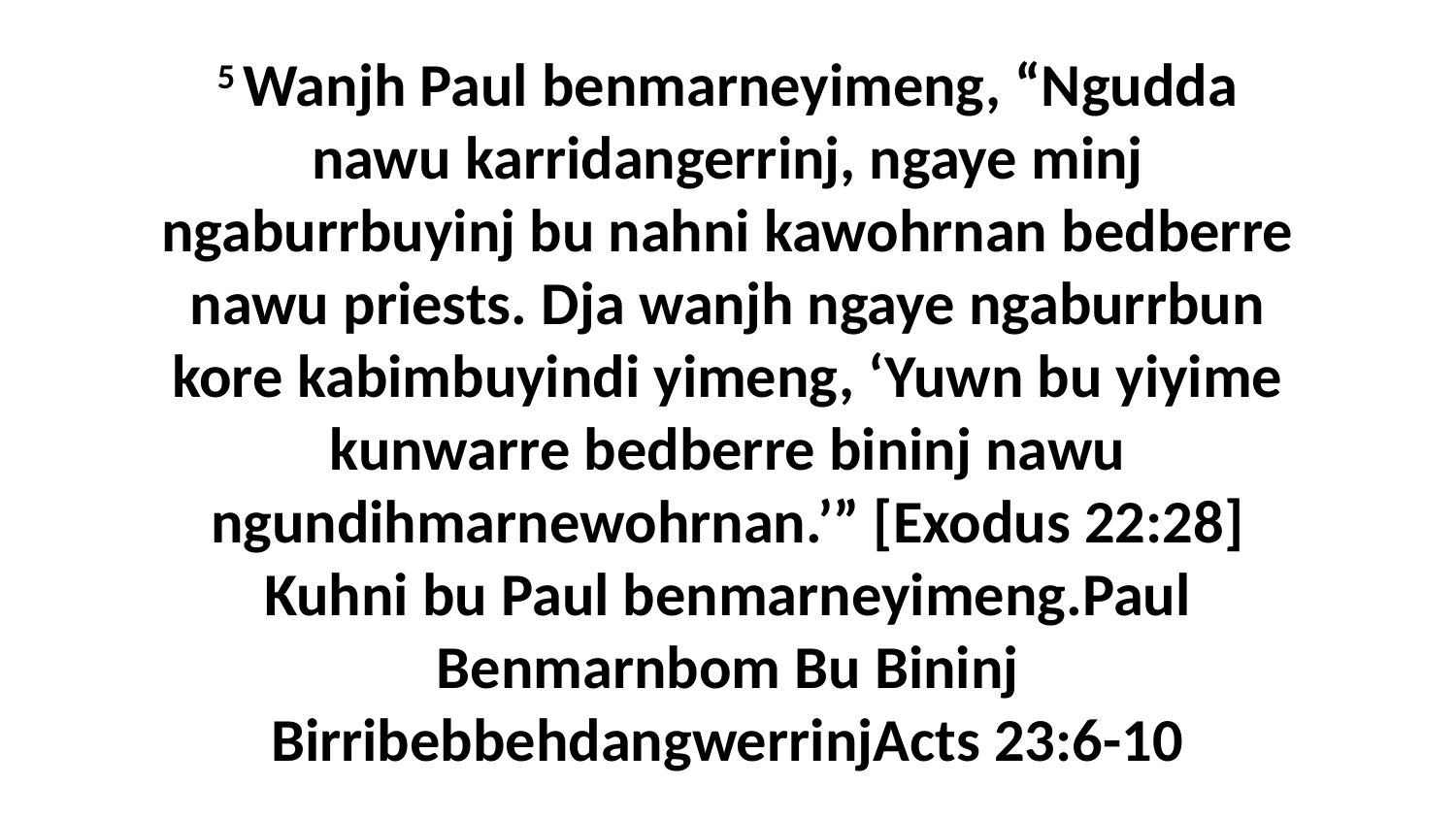

5 Wanjh Paul benmarneyimeng, “Ngudda nawu karridangerrinj, ngaye minj ngaburrbuyinj bu nahni kawohrnan bedberre nawu priests. Dja wanjh ngaye ngaburrbun kore kabimbuyindi yimeng, ‘Yuwn bu yiyime kunwarre bedberre bininj nawu ngundihmarnewohrnan.’” [Exodus 22:28] Kuhni bu Paul benmarneyimeng.Paul Benmarnbom Bu Bininj BirribebbehdangwerrinjActs 23:6-10